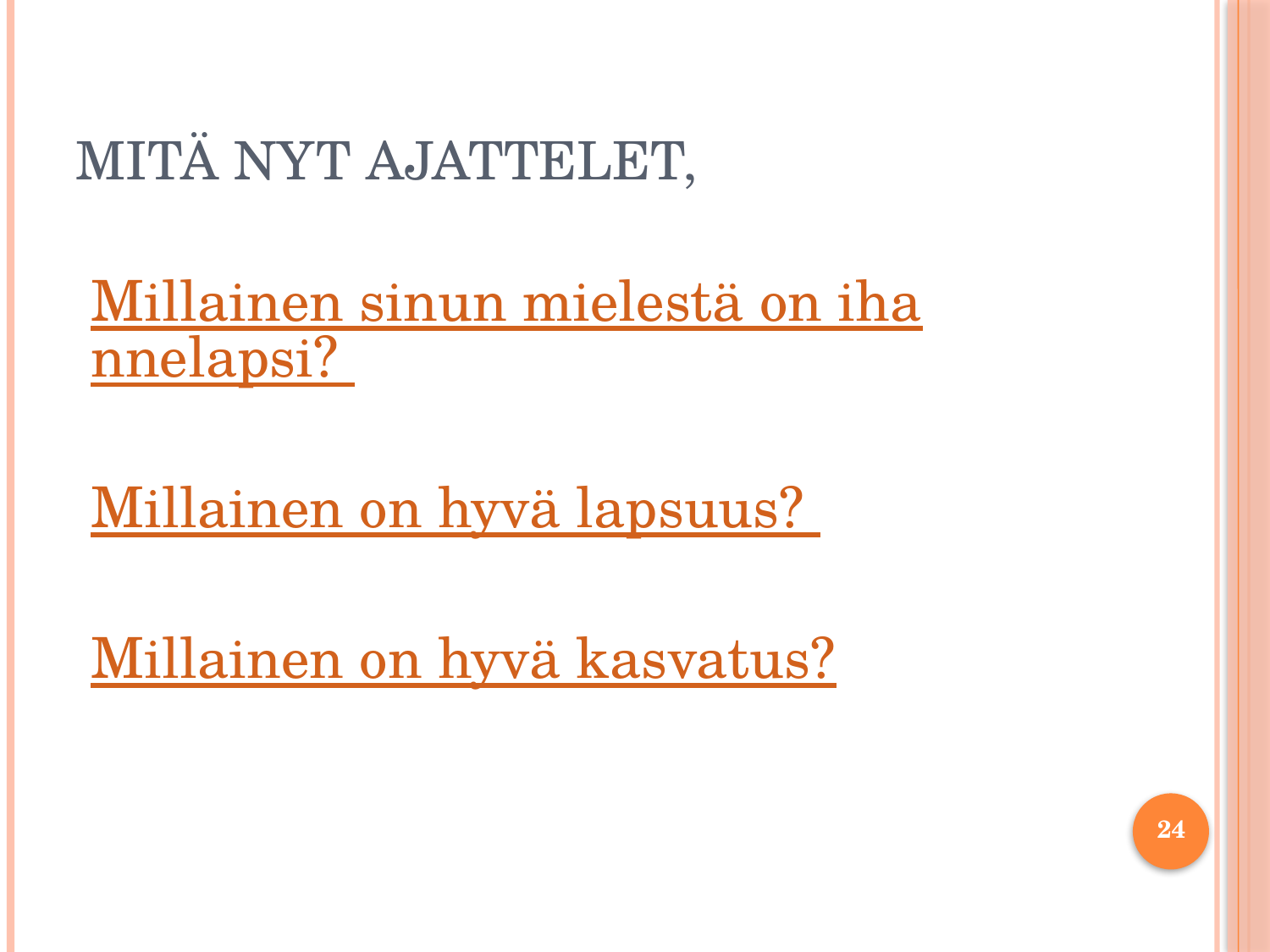

# Mitä nyt ajattelet,

Millainen sinun mielestä on ihannelapsi?

Millainen on hyvä lapsuus?

Millainen on hyvä kasvatus?
24